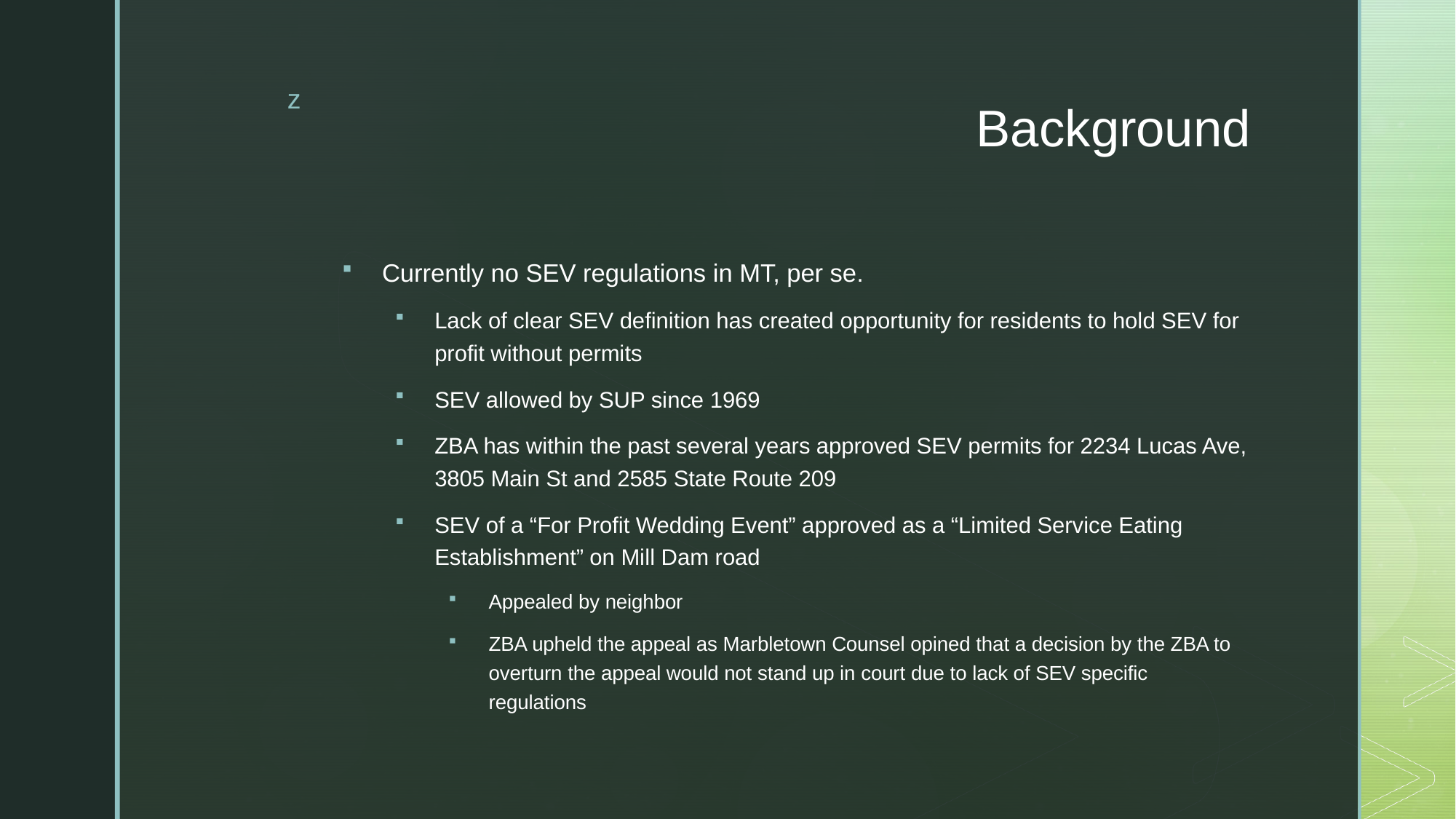

# Background
Currently no SEV regulations in MT, per se.
Lack of clear SEV definition has created opportunity for residents to hold SEV for profit without permits
SEV allowed by SUP since 1969
ZBA has within the past several years approved SEV permits for 2234 Lucas Ave, 3805 Main St and 2585 State Route 209
SEV of a “For Profit Wedding Event” approved as a “Limited Service Eating Establishment” on Mill Dam road
Appealed by neighbor
ZBA upheld the appeal as Marbletown Counsel opined that a decision by the ZBA to overturn the appeal would not stand up in court due to lack of SEV specific regulations